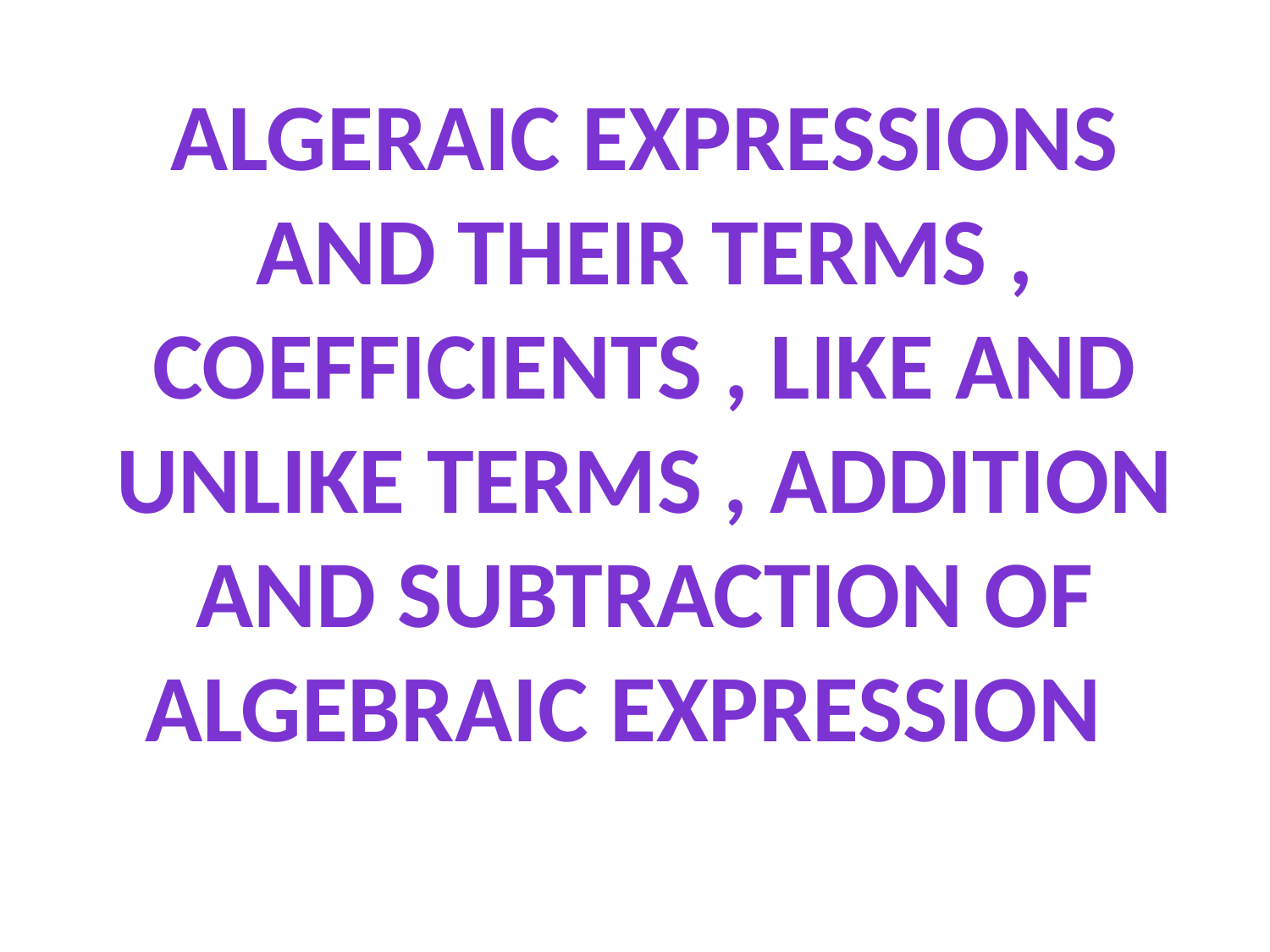

ALGERAIC EXPRESSIONS AND THEIR TERMS , COEFFICIENTS , LIKE AND UNLIKE TERMS , ADDITION AND SUBTRACTION OF ALGEBRAIC EXPRESSION